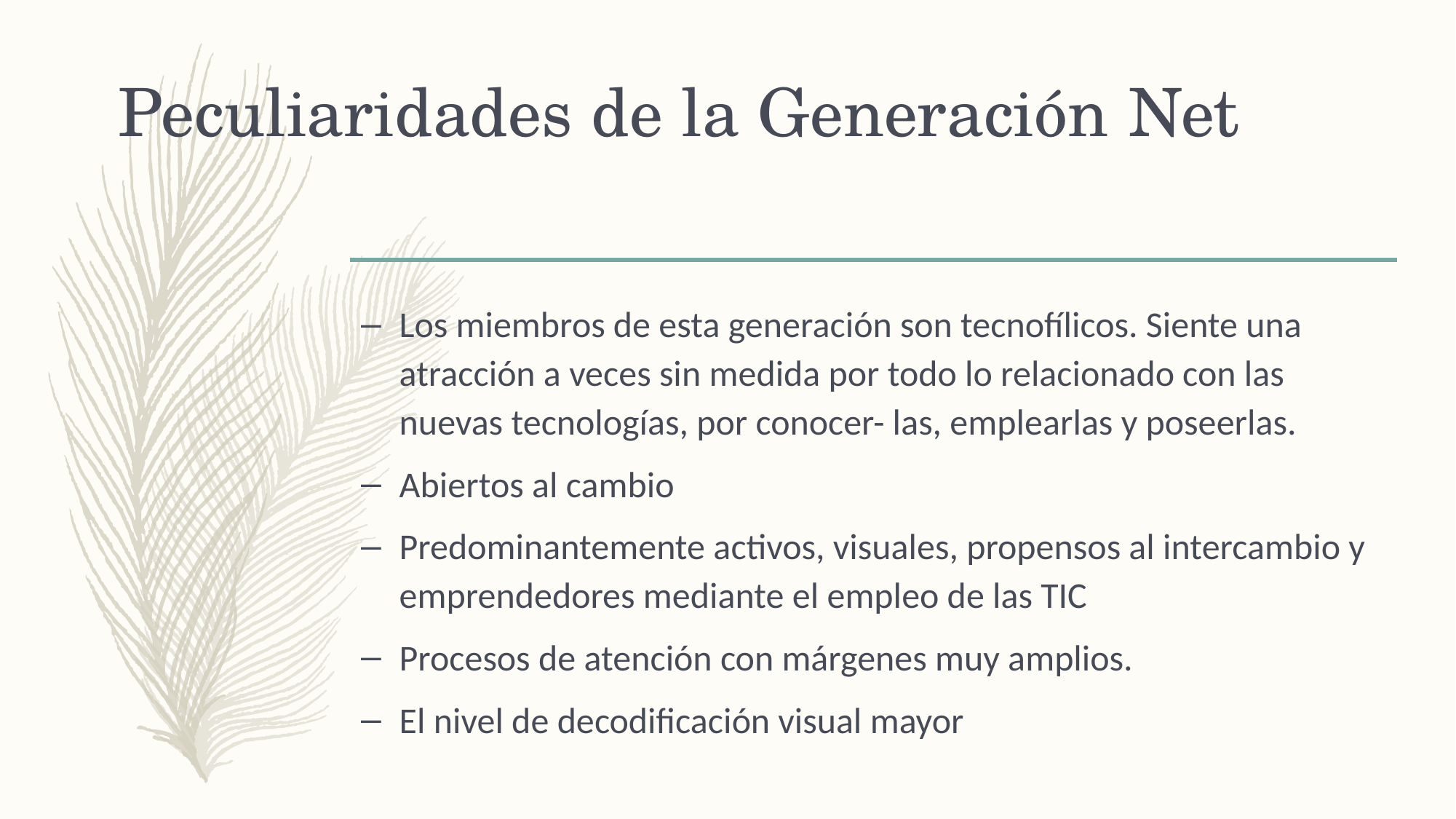

# Peculiaridades de la Generación Net
Los miembros de esta generación son tecnofílicos. Siente una atracción a veces sin medida por todo lo relacionado con las nuevas tecnologías, por conocer- las, emplearlas y poseerlas.
Abiertos al cambio
Predominantemente activos, visuales, propensos al intercambio y emprendedores mediante el empleo de las TIC
Procesos de atención con márgenes muy amplios.
El nivel de decodificación visual mayor